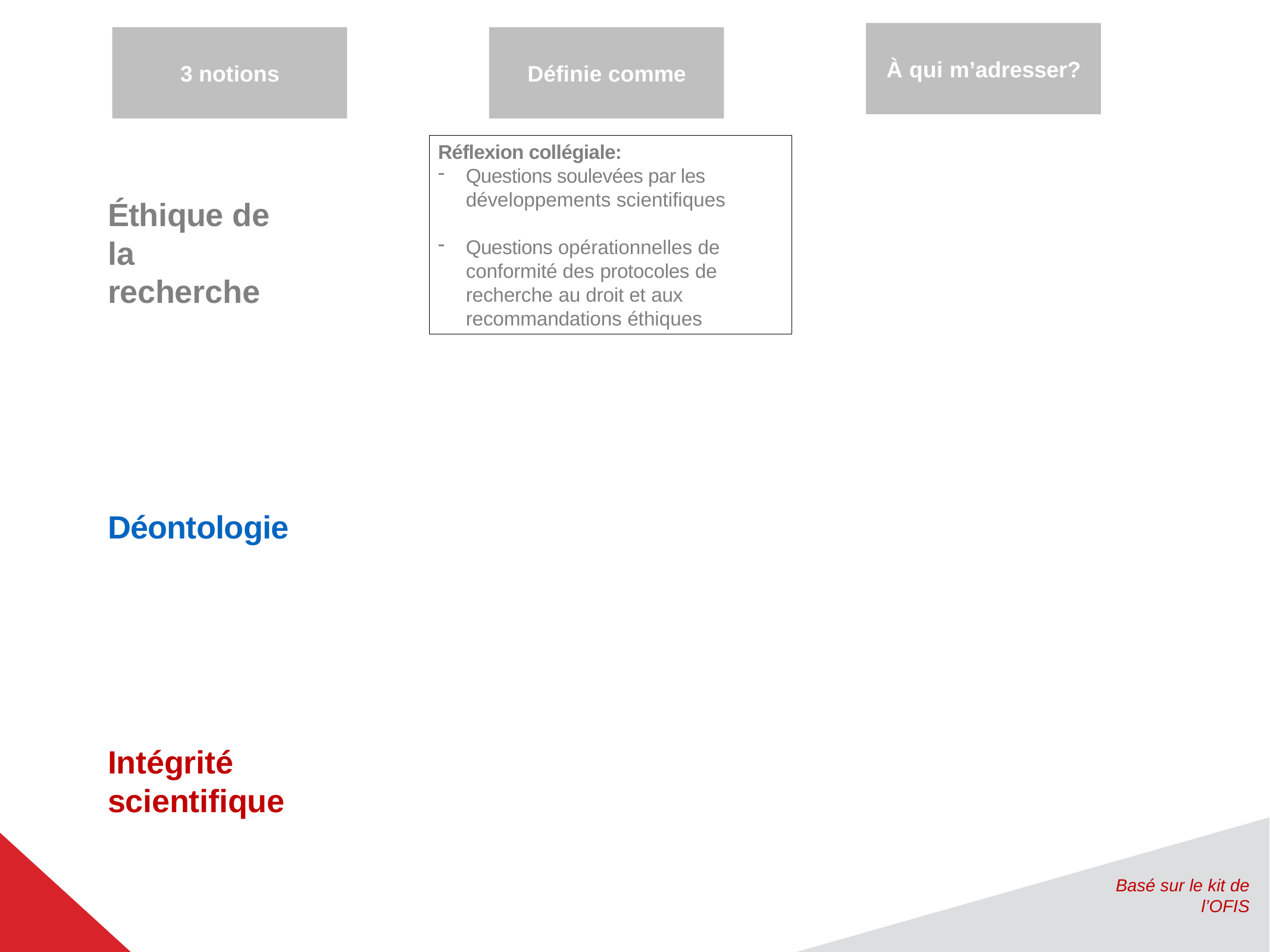

À qui m’adresser?

3 notions

Définie comme

#
Réflexion collégiale:
Questions soulevées par les développements scientifiques

Questions opérationnelles de conformité des protocoles de recherche au droit et aux recommandations éthiques

Éthique de la recherche

Déontologie

Intégrité scientifique

Basé sur le kit de l’OFIS